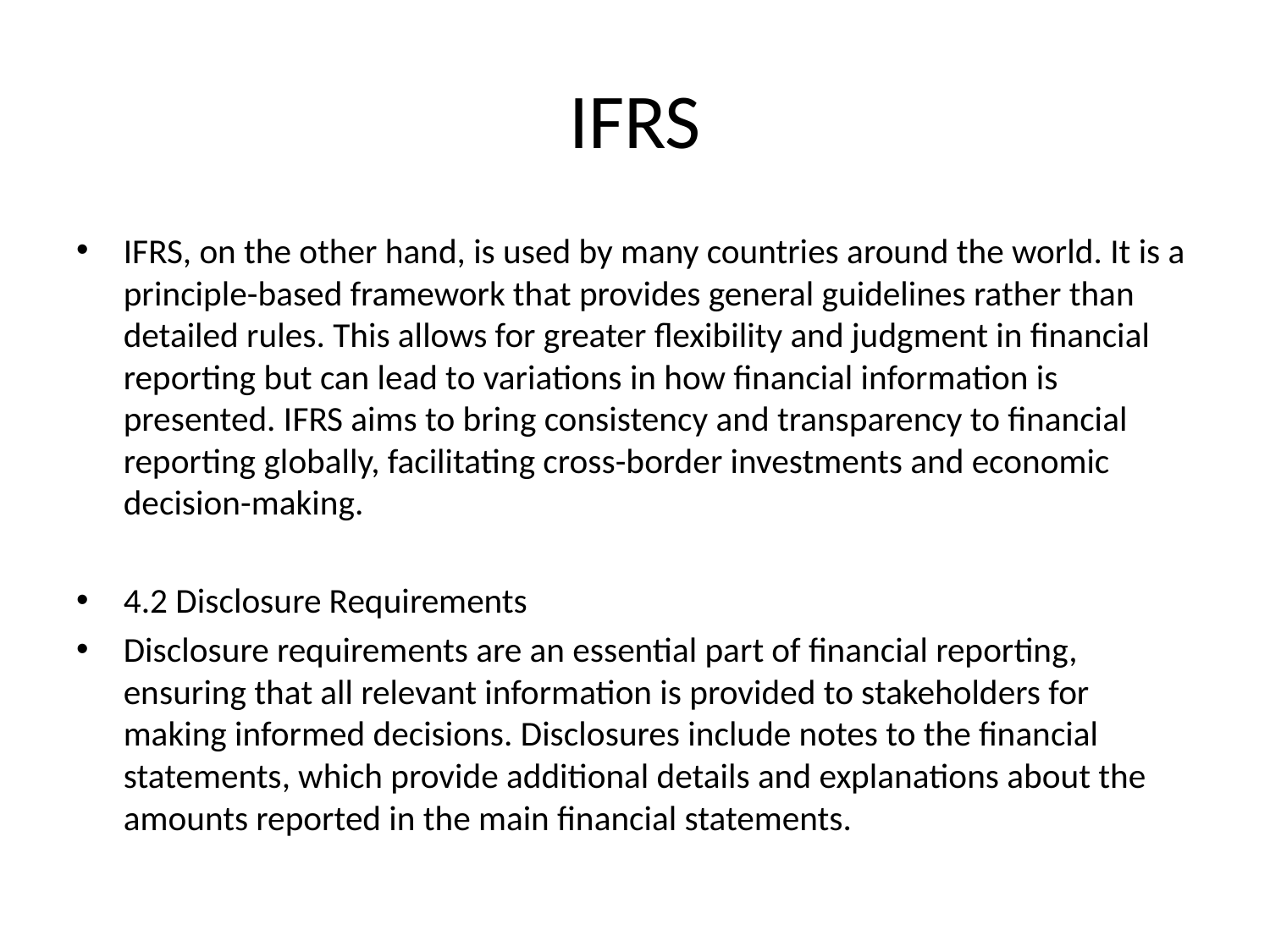

# IFRS
IFRS, on the other hand, is used by many countries around the world. It is a principle-based framework that provides general guidelines rather than detailed rules. This allows for greater flexibility and judgment in financial reporting but can lead to variations in how financial information is presented. IFRS aims to bring consistency and transparency to financial reporting globally, facilitating cross-border investments and economic decision-making.

4.2 Disclosure Requirements
Disclosure requirements are an essential part of financial reporting, ensuring that all relevant information is provided to stakeholders for making informed decisions. Disclosures include notes to the financial statements, which provide additional details and explanations about the amounts reported in the main financial statements.